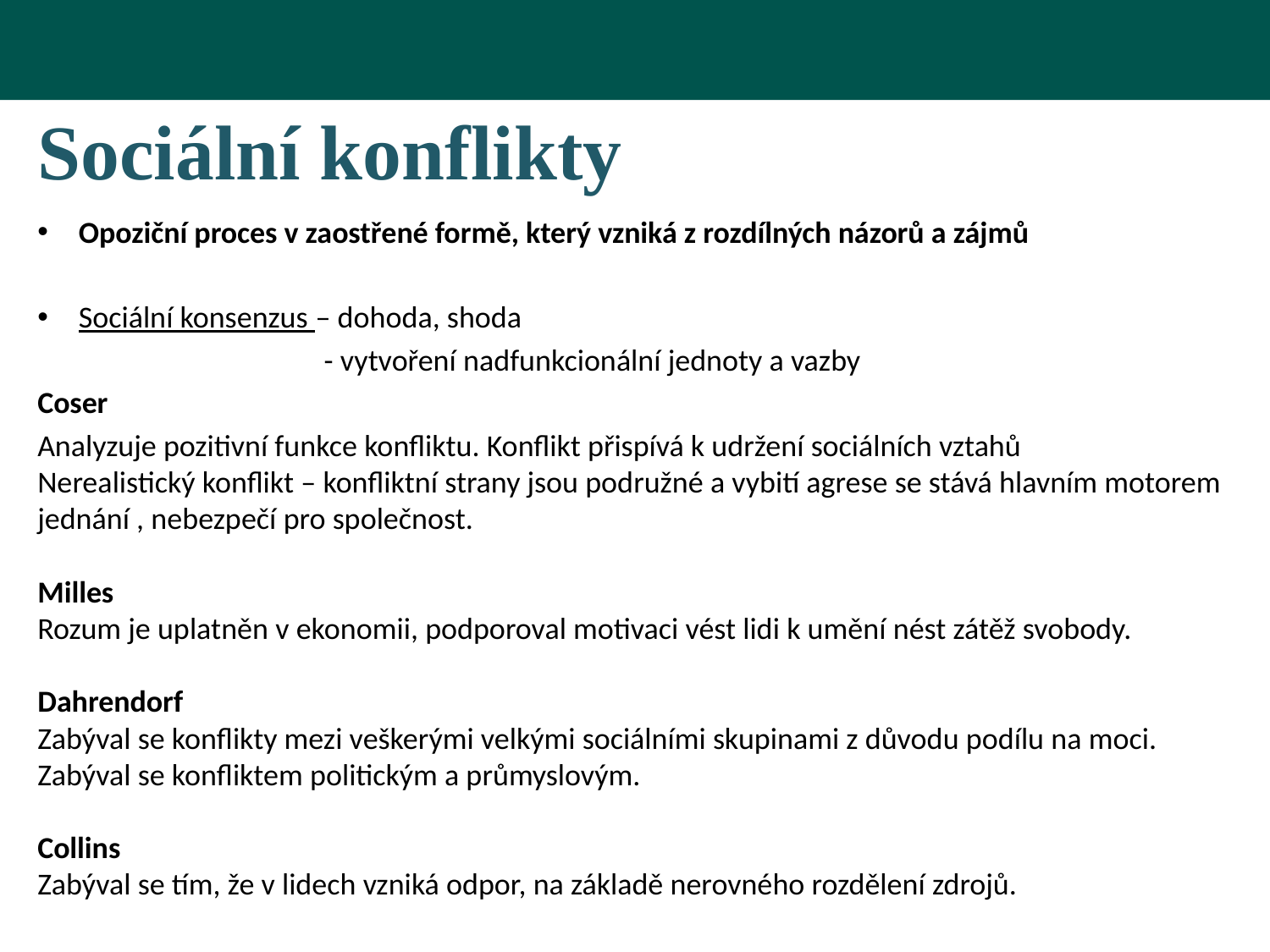

# Sociální konflikty
Opoziční proces v zaostřené formě, který vzniká z rozdílných názorů a zájmů

Sociální konsenzus – dohoda, shoda
                                         - vytvoření nadfunkcionální jednoty a vazby
Coser
Analyzuje pozitivní funkce konfliktu. Konflikt přispívá k udržení sociálních vztahů
Nerealistický konflikt – konfliktní strany jsou podružné a vybití agrese se stává hlavním motorem jednání , nebezpečí pro společnost.

Milles
Rozum je uplatněn v ekonomii, podporoval motivaci vést lidi k umění nést zátěž svobody.

Dahrendorf
Zabýval se konflikty mezi veškerými velkými sociálními skupinami z důvodu podílu na moci. Zabýval se konfliktem politickým a průmyslovým.

Collins
Zabýval se tím, že v lidech vzniká odpor, na základě nerovného rozdělení zdrojů.